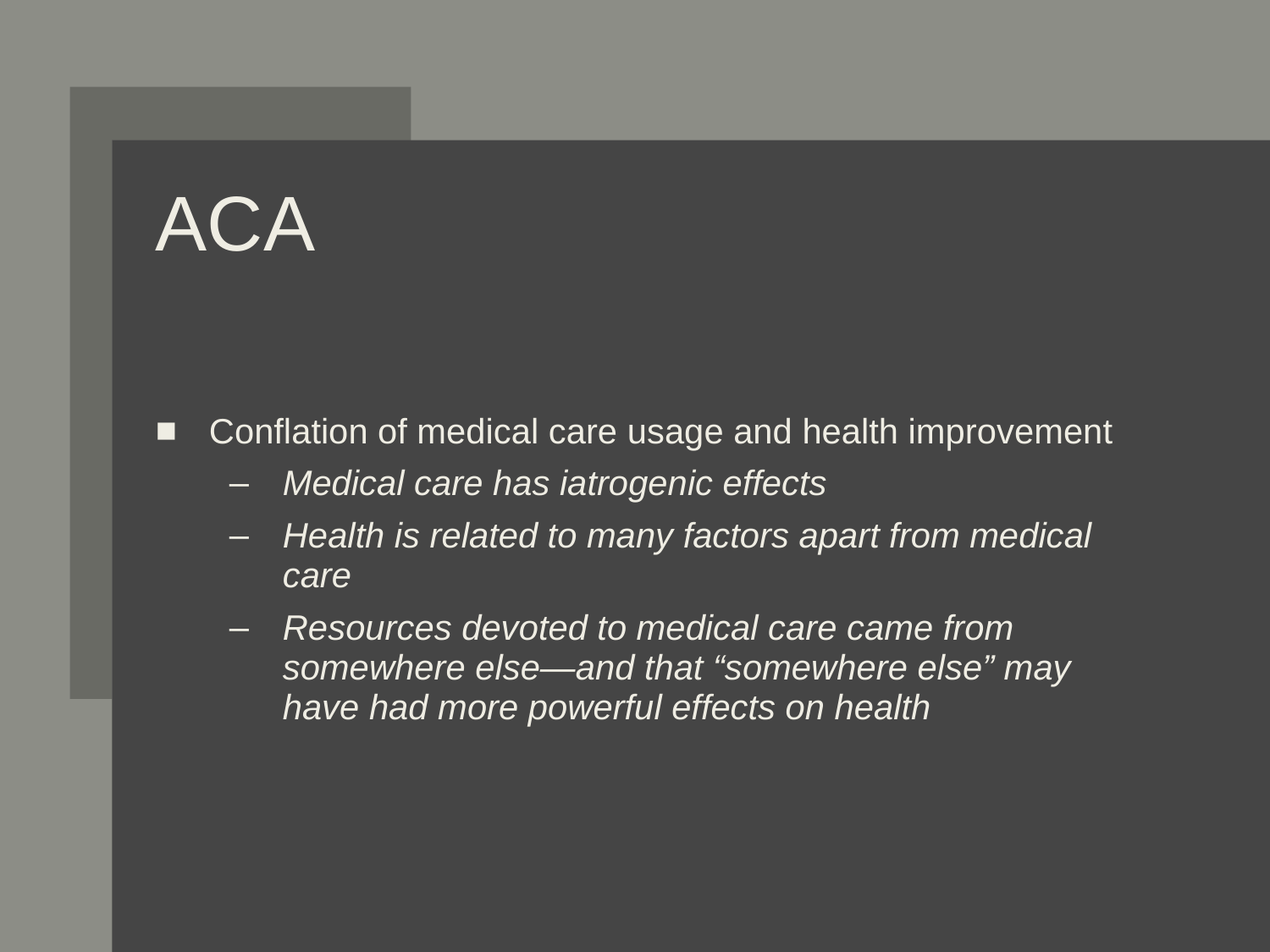

# ACA
Conflation of medical care usage and health improvement
Medical care has iatrogenic effects
Health is related to many factors apart from medical care
Resources devoted to medical care came from somewhere else—and that “somewhere else” may have had more powerful effects on health